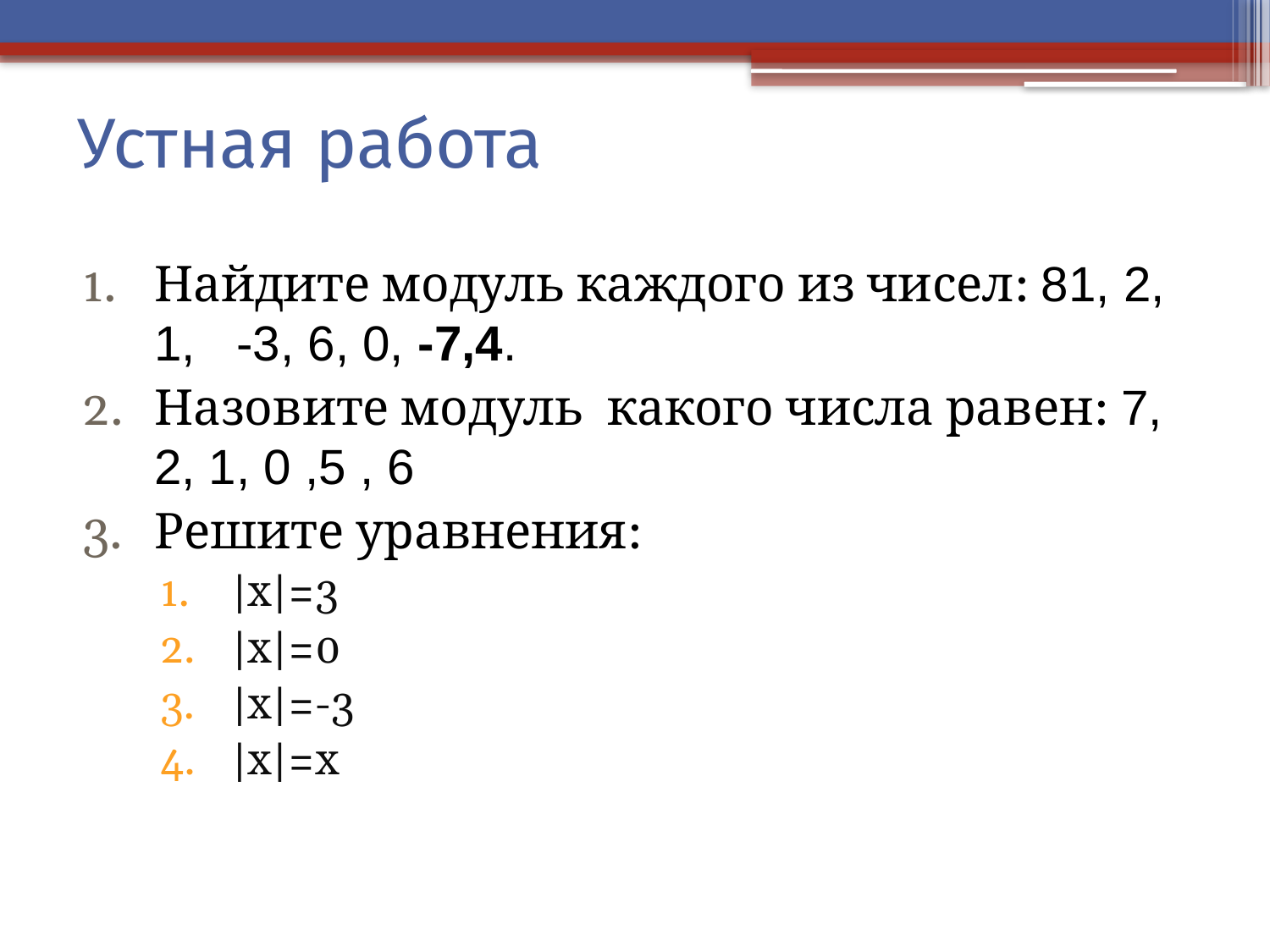

# Устная работа
Найдите модуль каждого из чисел: 81, 2, 1,   -3, 6, 0, -7,4.
Назовите модуль  какого числа равен: 7, 2, 1, 0 ,5 , 6
Решите уравнения:
|х|=3
|х|=0
|х|=-3
|х|=х